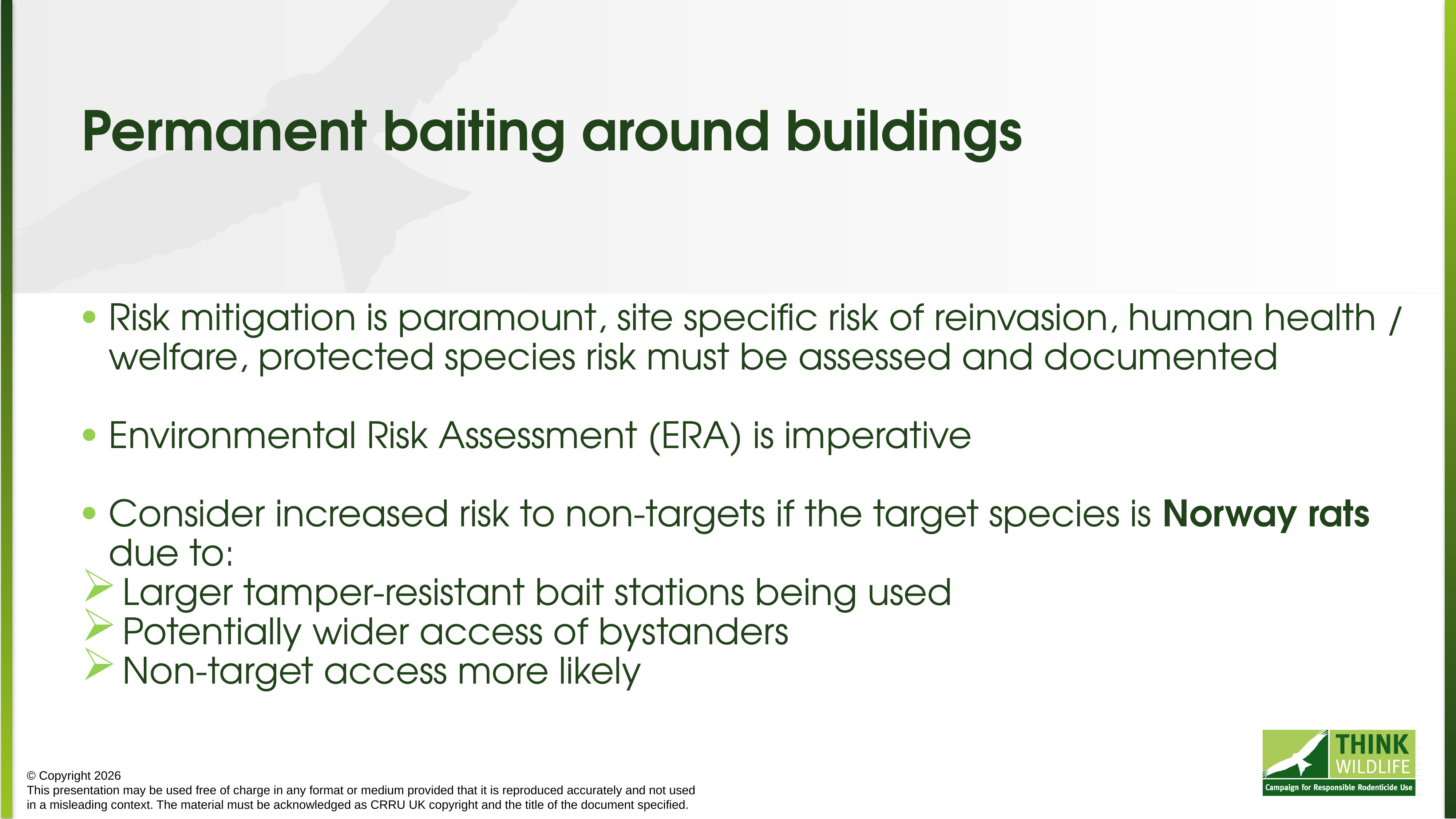

Permanent baiting around buildings
Risk mitigation is paramount, site specific risk of reinvasion, human health / welfare, protected species risk must be assessed and documented

Environmental Risk Assessment (ERA) is imperative

Consider increased risk to non-targets if the target species is Norway rats due to:
Larger tamper-resistant bait stations being used
Potentially wider access of bystanders
Non-target access more likely

© Copyright 2026
This presentation may be used free of charge in any format or medium provided that it is reproduced accurately and not used
in a misleading context. The material must be acknowledged as CRRU UK copyright and the title of the document specified.